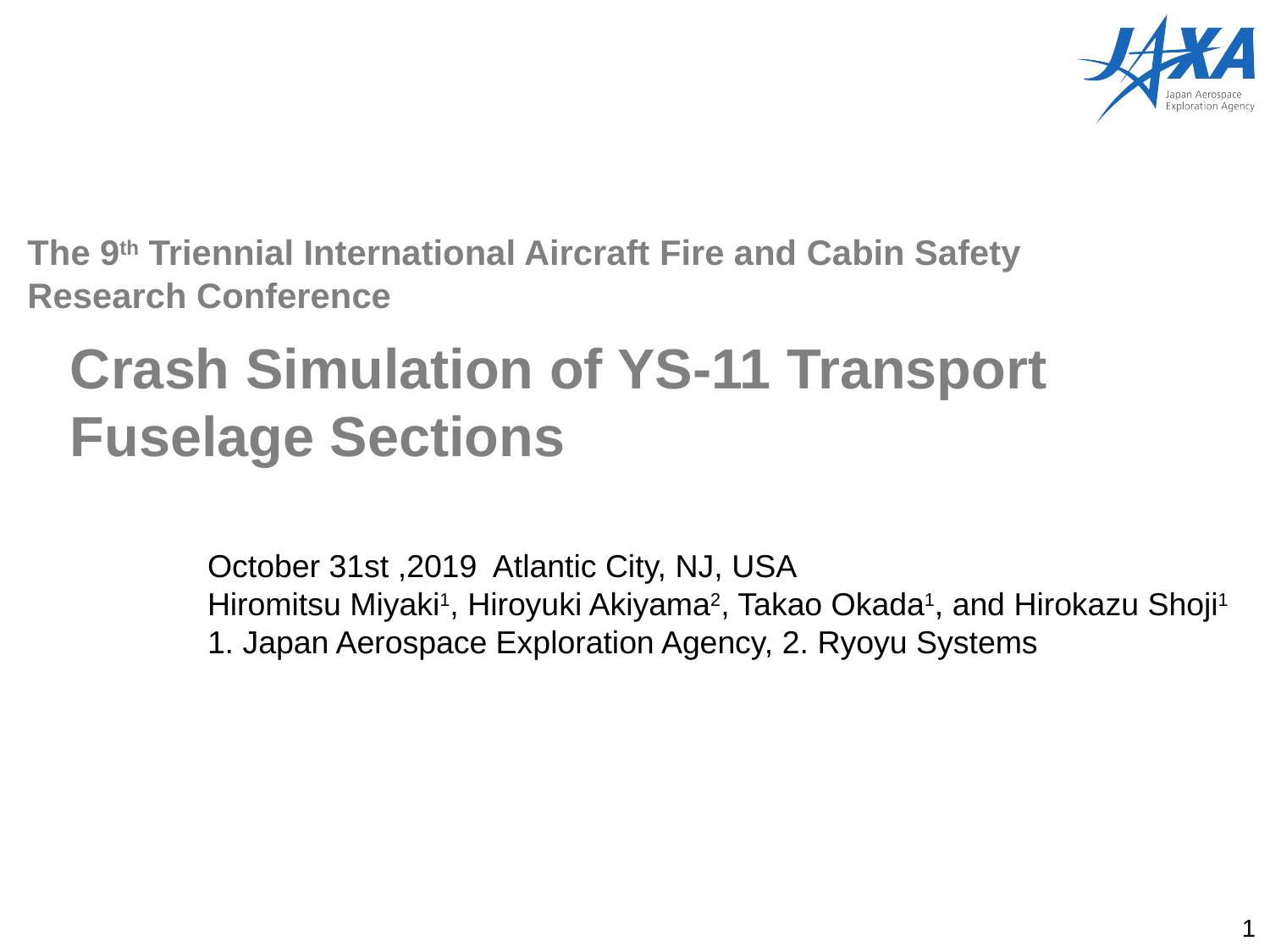

The 9th Triennial International Aircraft Fire and Cabin Safety Research Conference
Crash Simulation of YS-11 Transport Fuselage Sections

October 31st ,2019  Atlantic City, NJ, USA
Hiromitsu Miyaki1, Hiroyuki Akiyama2, Takao Okada1, and Hirokazu Shoji1
1. Japan Aerospace Exploration Agency, 2. Ryoyu Systems
1